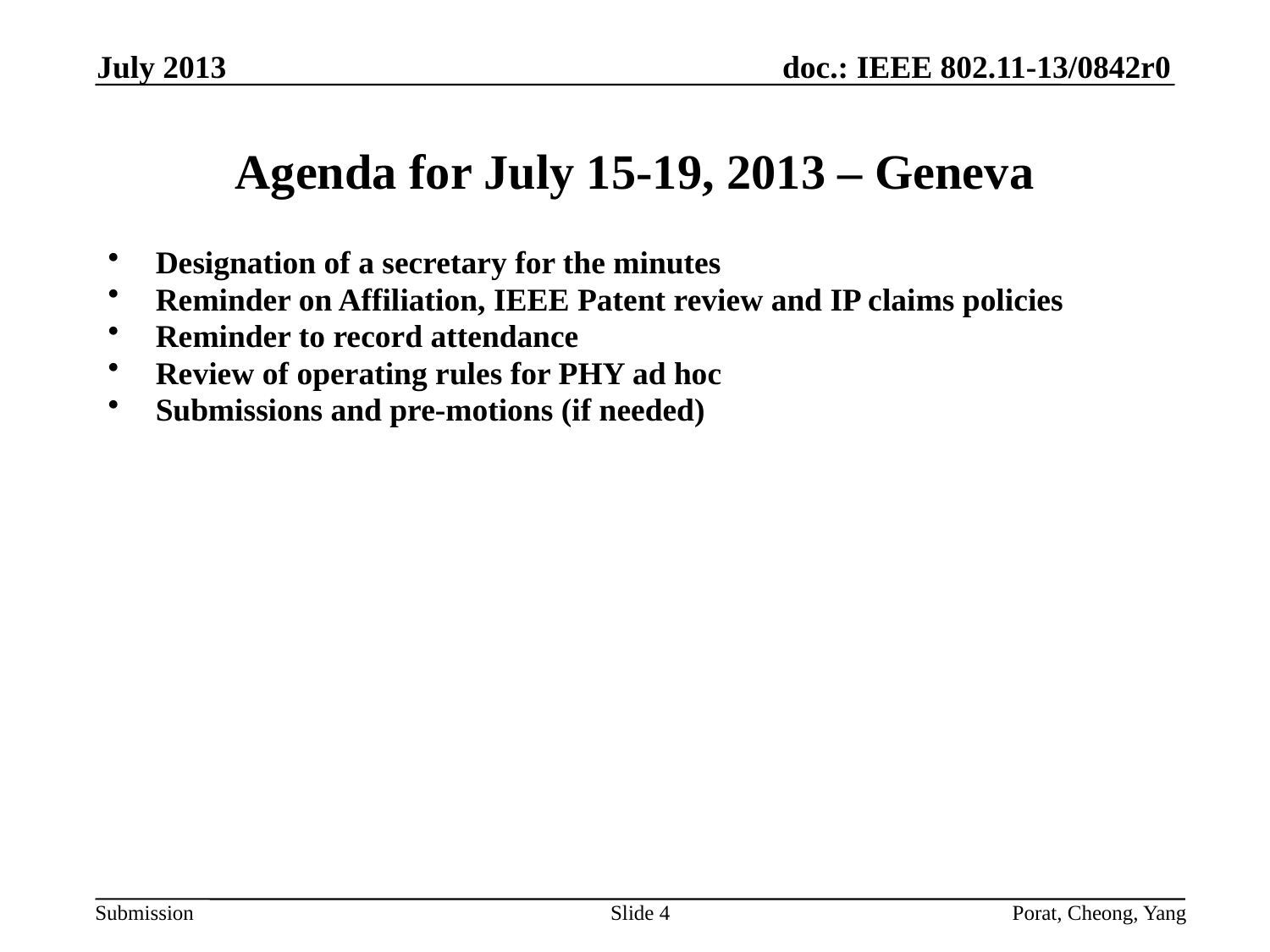

July 2013
Agenda for July 15-19, 2013 – Geneva
Designation of a secretary for the minutes
Reminder on Affiliation, IEEE Patent review and IP claims policies
Reminder to record attendance
Review of operating rules for PHY ad hoc
Submissions and pre-motions (if needed)
Slide 4
Porat, Cheong, Yang